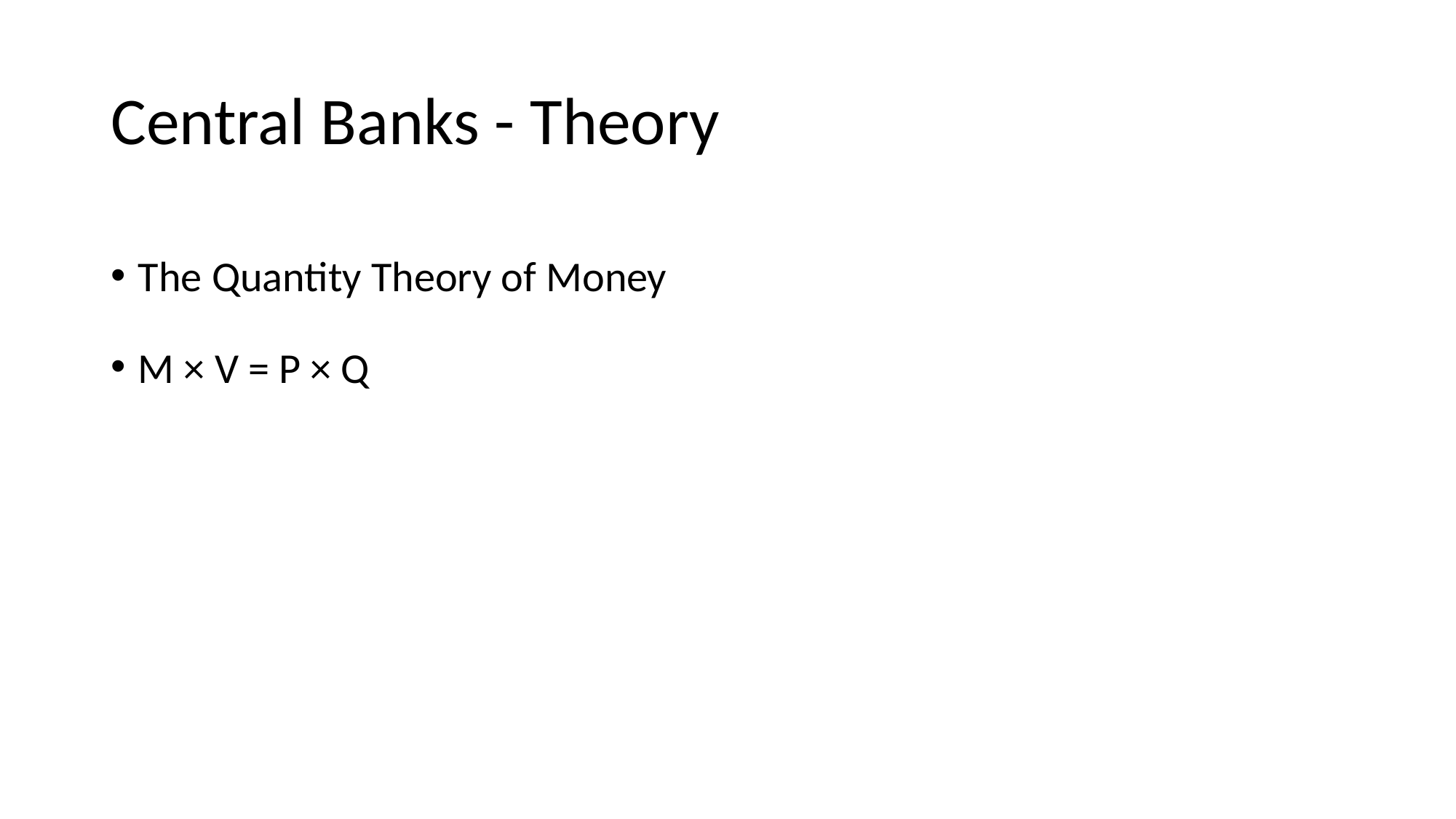

# Central Banks - Theory
The Quantity Theory of Money
M × V = P × Q